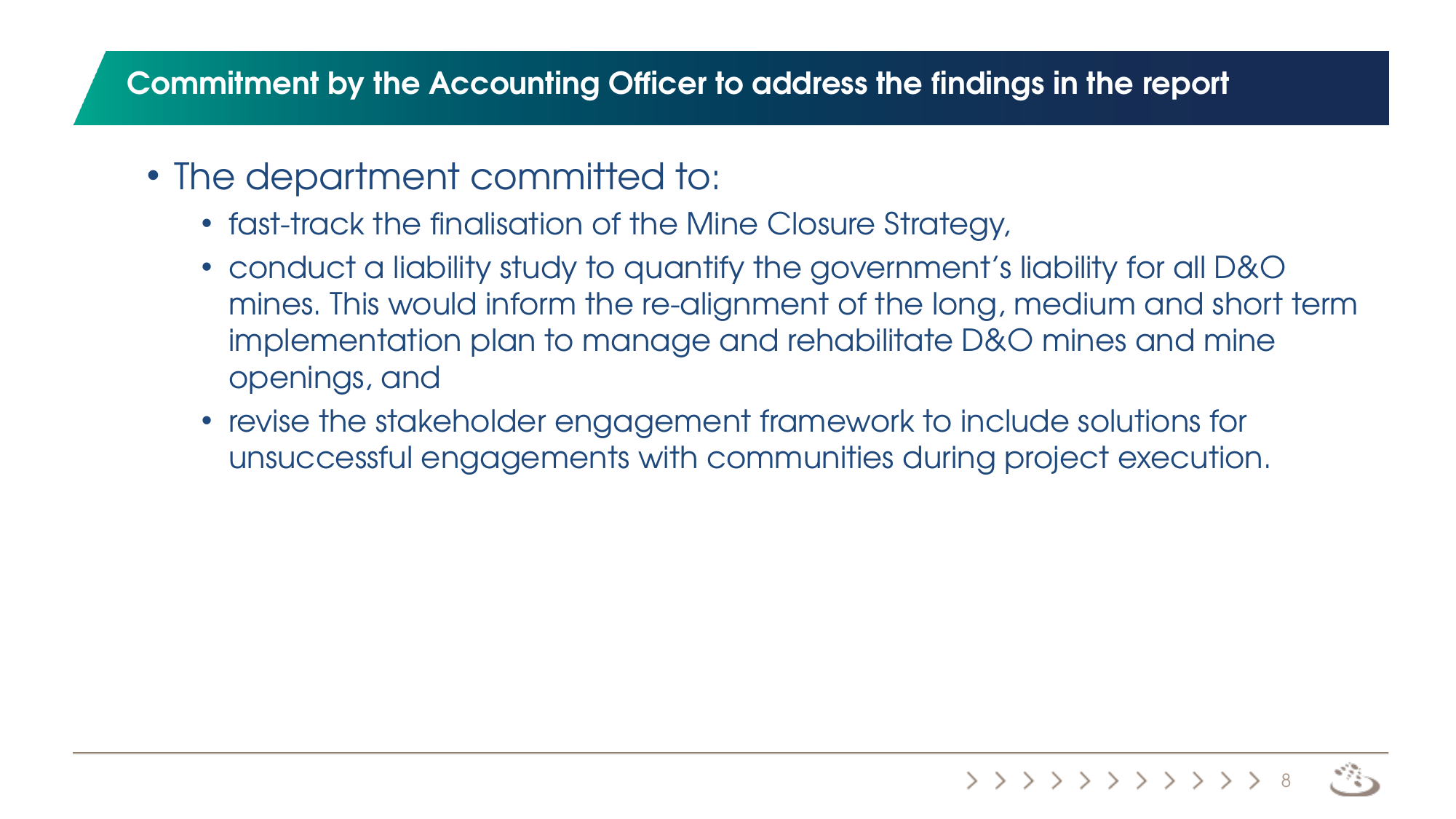

# Commitment by the Accounting Officer to address the findings in the report
The department committed to:
fast-track the finalisation of the Mine Closure Strategy,
conduct a liability study to quantify the government’s liability for all D&O mines. This would inform the re-alignment of the long, medium and short term implementation plan to manage and rehabilitate D&O mines and mine openings, and
revise the stakeholder engagement framework to include solutions for unsuccessful engagements with communities during project execution.